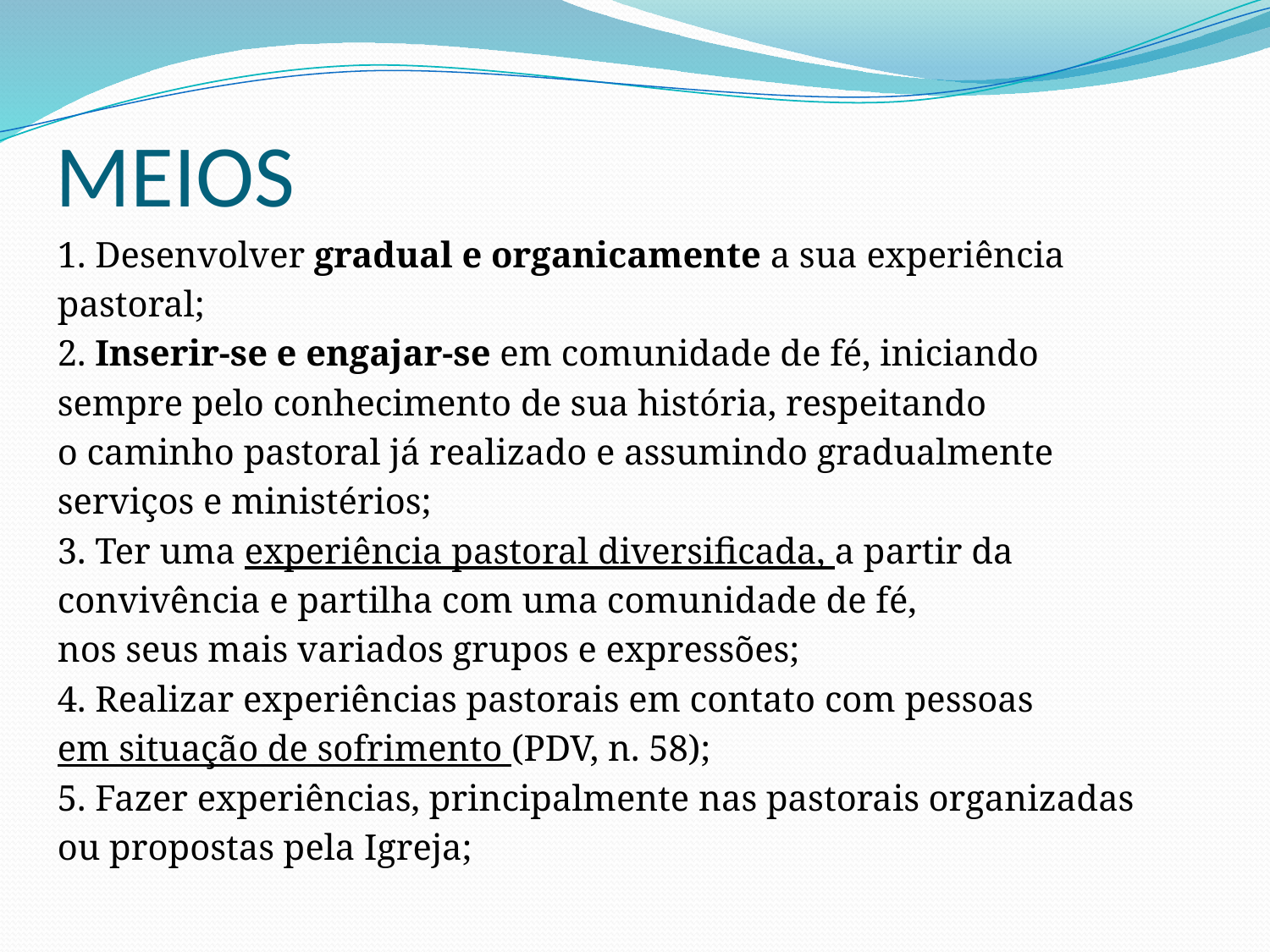

# MEIOS
1. Desenvolver gradual e organicamente a sua experiência
pastoral;
2. Inserir-se e engajar-se em comunidade de fé, iniciando
sempre pelo conhecimento de sua história, respeitando
o caminho pastoral já realizado e assumindo gradualmente
serviços e ministérios;
3. Ter uma experiência pastoral diversificada, a partir da
convivência e partilha com uma comunidade de fé,
nos seus mais variados grupos e expressões;
4. Realizar experiências pastorais em contato com pessoas
em situação de sofrimento (PDV, n. 58);
5. Fazer experiências, principalmente nas pastorais organizadas
ou propostas pela Igreja;